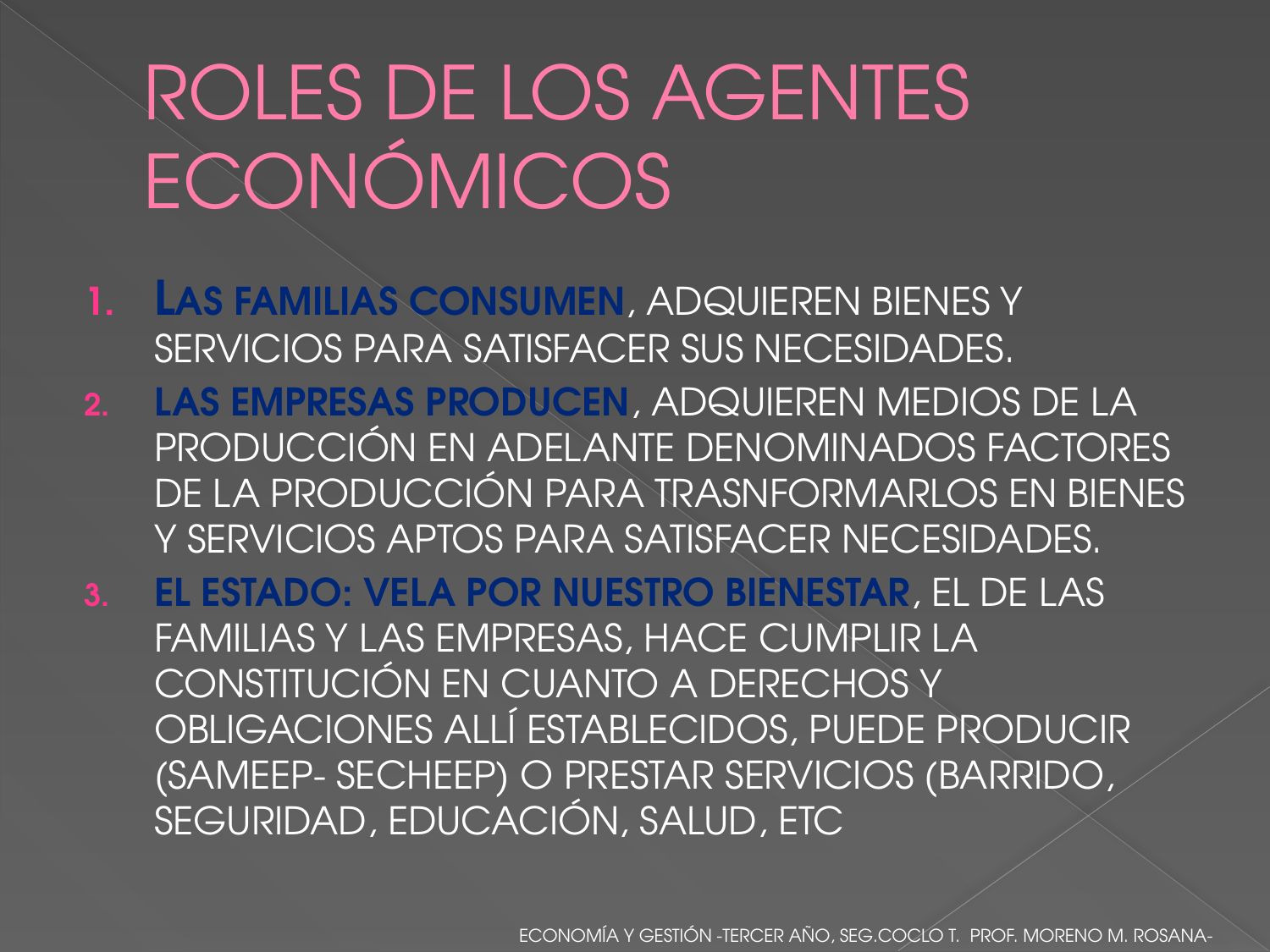

# ROLES DE LOS AGENTES ECONÓMICOS
LAS FAMILIAS CONSUMEN, ADQUIEREN BIENES Y SERVICIOS PARA SATISFACER SUS NECESIDADES.
LAS EMPRESAS PRODUCEN, ADQUIEREN MEDIOS DE LA PRODUCCIÓN EN ADELANTE DENOMINADOS FACTORES DE LA PRODUCCIÓN PARA TRASNFORMARLOS EN BIENES Y SERVICIOS APTOS PARA SATISFACER NECESIDADES.
EL ESTADO: VELA POR NUESTRO BIENESTAR, EL DE LAS FAMILIAS Y LAS EMPRESAS, HACE CUMPLIR LA CONSTITUCIÓN EN CUANTO A DERECHOS Y OBLIGACIONES ALLÍ ESTABLECIDOS, PUEDE PRODUCIR (SAMEEP- SECHEEP) O PRESTAR SERVICIOS (BARRIDO, SEGURIDAD, EDUCACIÓN, SALUD, ETC
ECONOMÍA Y GESTIÓN -TERCER AÑO, SEG.COCLO T.  PROF. MORENO M. ROSANA-